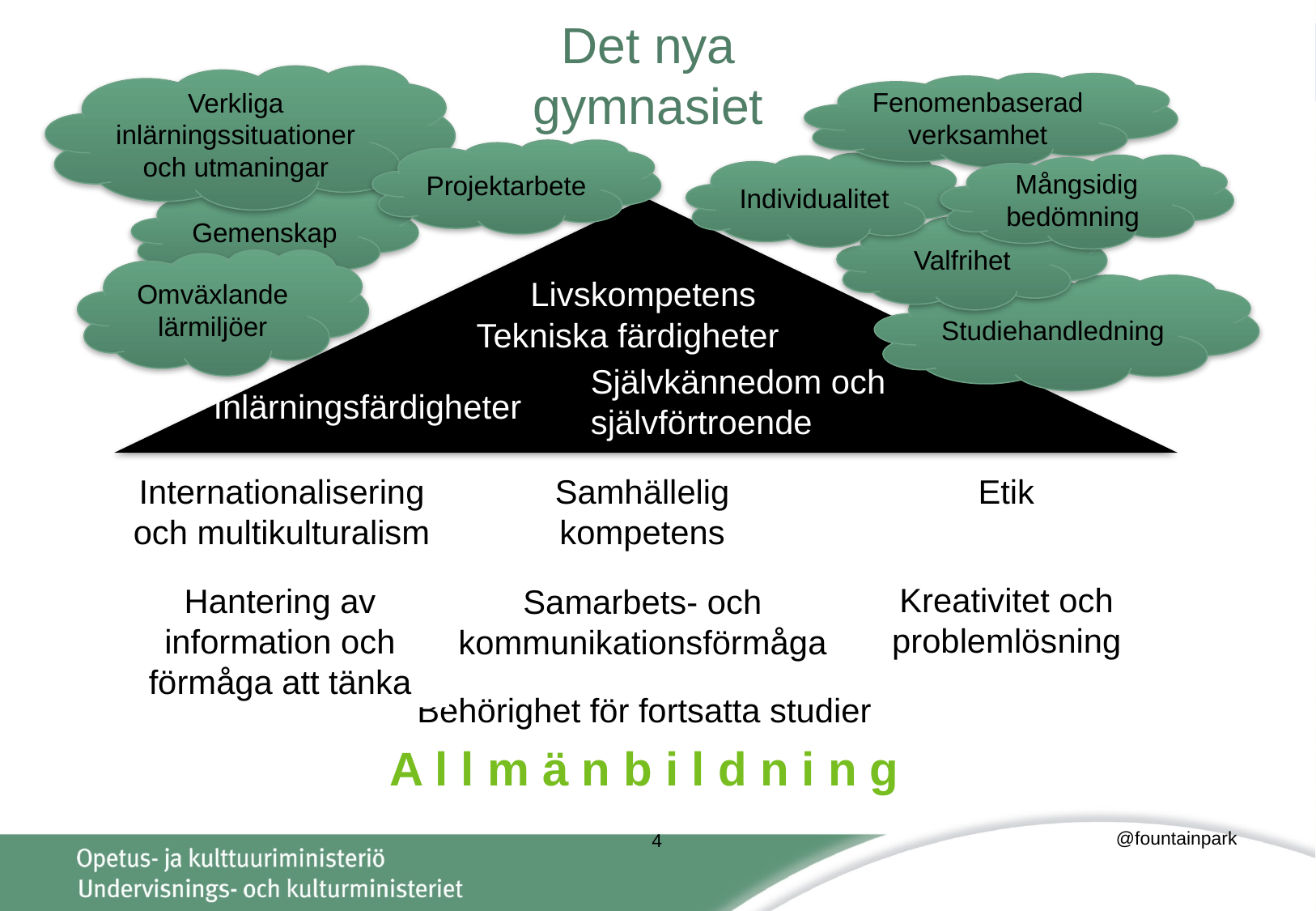

# Det nya gymnasiet
Verkliga inlärningssituationer och utmaningar
Fenomenbaserad verksamhet
Projektarbete
Individualitet
Mångsidig bedömning
Gemenskap

Valfrihet
Omväxlande lärmiljöer
Livskompetens
Tekniska färdigheter
Självkännedom och självförtroende
Inlärningsfärdigheter
Studiehandledning
Samhällelig kompetens
Etik

Internationalisering och multikulturalism
Kreativitet och problemlösning
Hantering av information och förmåga att tänka
Samarbets- och kommunikationsförmåga
Behörighet för fortsatta studier
A l l m ä n b i l d n i n g

@fountainpark
4